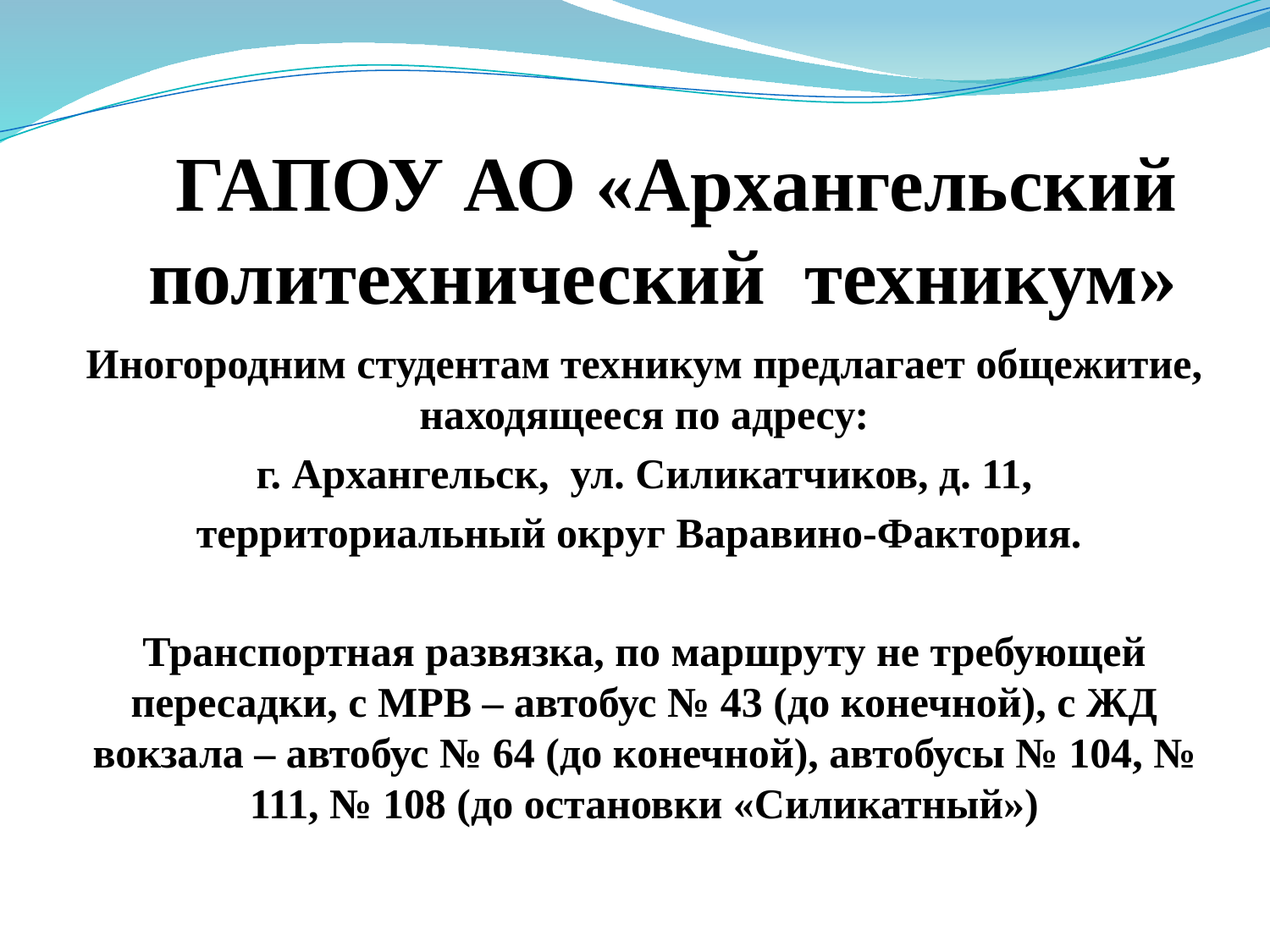

ГАПОУ АО «Архангельский  политехнический  техникум»
Иногородним студентам техникум предлагает общежитие, находящееся по адресу:
 г. Архангельск,  ул. Силикатчиков, д. 11,
территориальный округ Варавино-Фактория.

Транспортная развязка, по маршруту не требующей пересадки, с МРВ – автобус № 43 (до конечной), с ЖД вокзала – автобус № 64 (до конечной), автобусы № 104, № 111, № 108 (до остановки «Силикатный»)